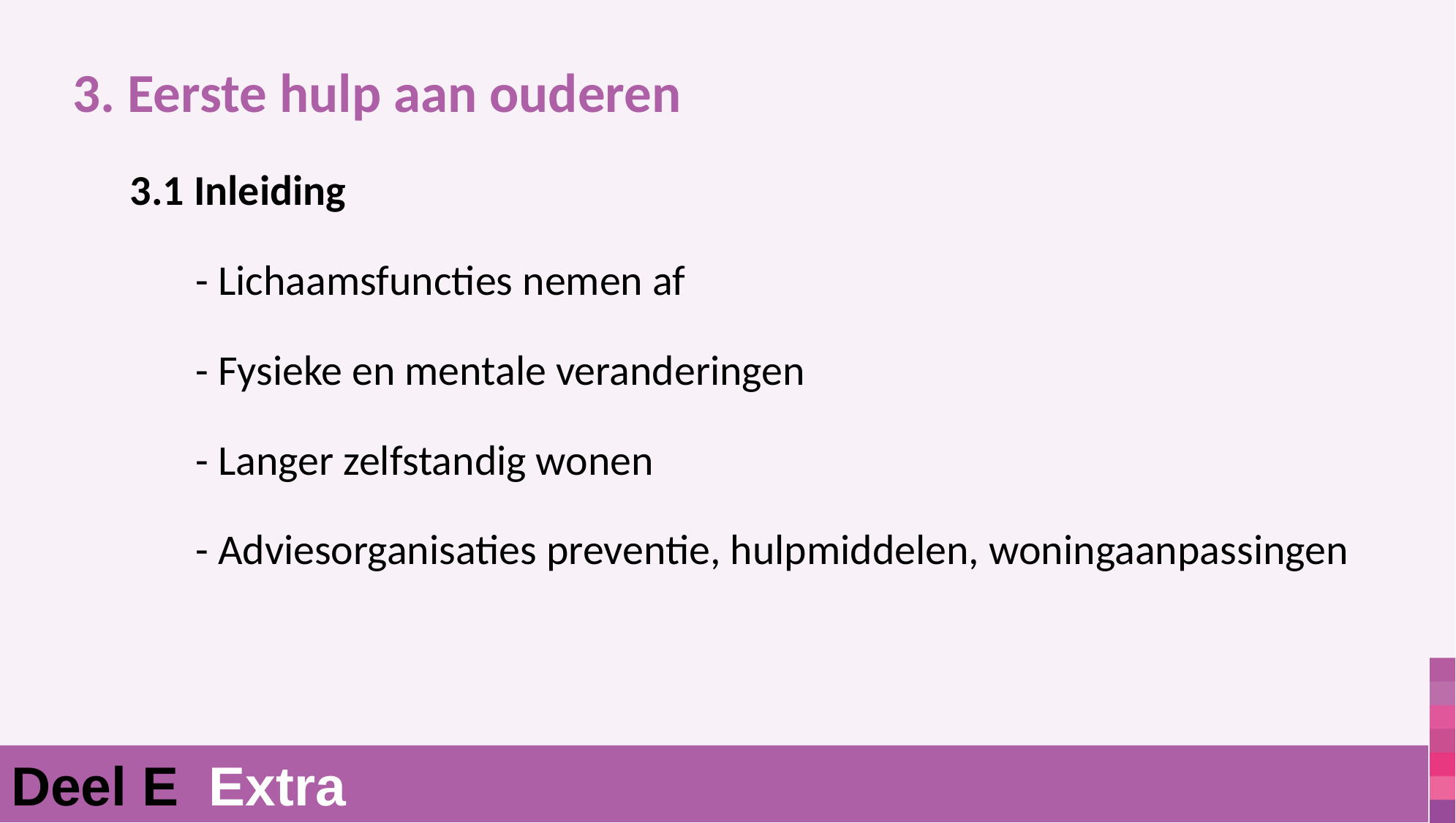

3. Eerste hulp aan ouderen
			 3.1 Inleiding
	- Lichaamsfuncties nemen af
	- Fysieke en mentale veranderingen
	- Langer zelfstandig wonen
	- Adviesorganisaties preventie, hulpmiddelen, woningaanpassingen
Deel E  Extra